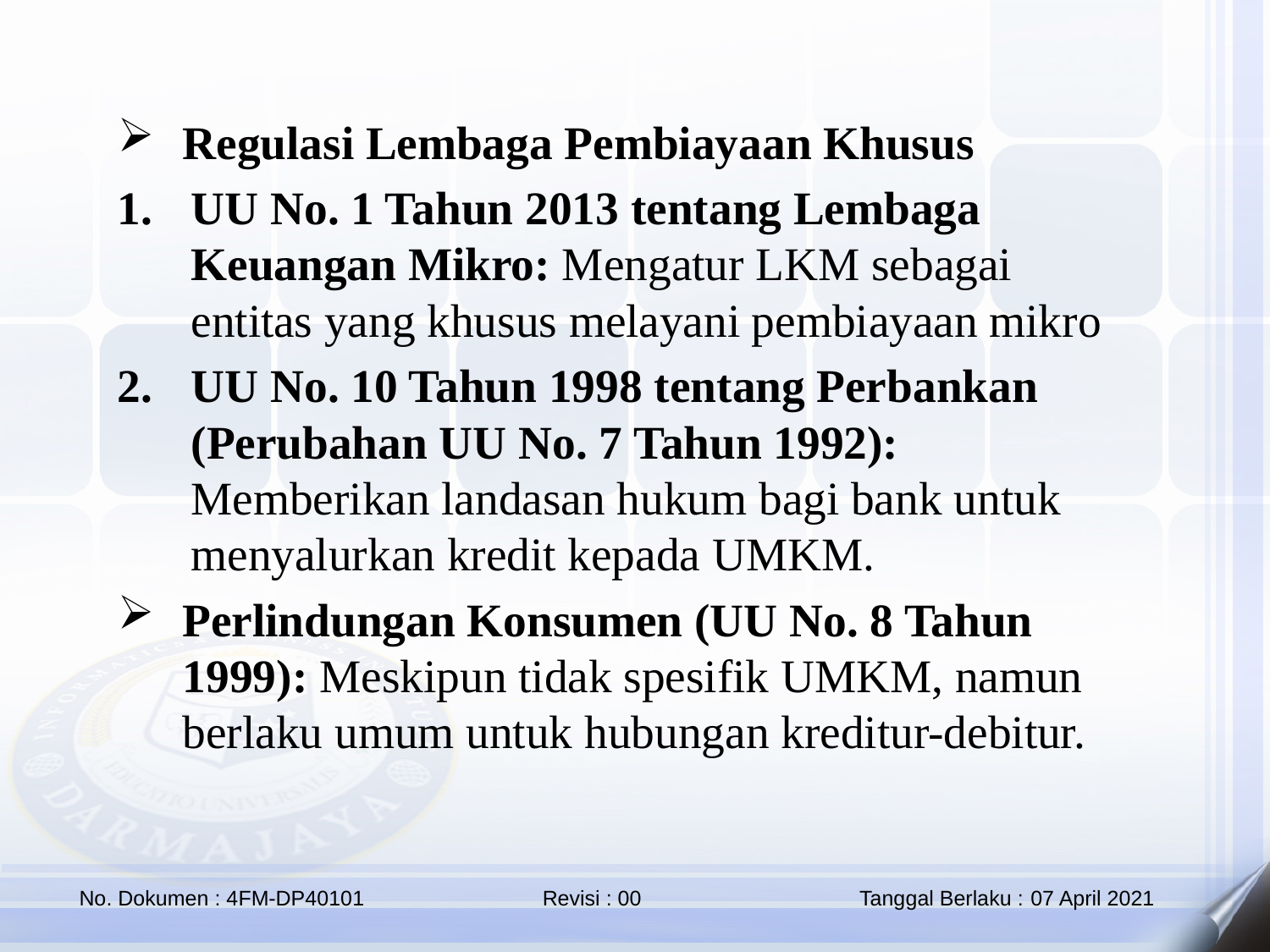

Regulasi Lembaga Pembiayaan Khusus
UU No. 1 Tahun 2013 tentang Lembaga Keuangan Mikro: Mengatur LKM sebagai entitas yang khusus melayani pembiayaan mikro
UU No. 10 Tahun 1998 tentang Perbankan (Perubahan UU No. 7 Tahun 1992): Memberikan landasan hukum bagi bank untuk menyalurkan kredit kepada UMKM.
Perlindungan Konsumen (UU No. 8 Tahun 1999): Meskipun tidak spesifik UMKM, namun berlaku umum untuk hubungan kreditur-debitur.